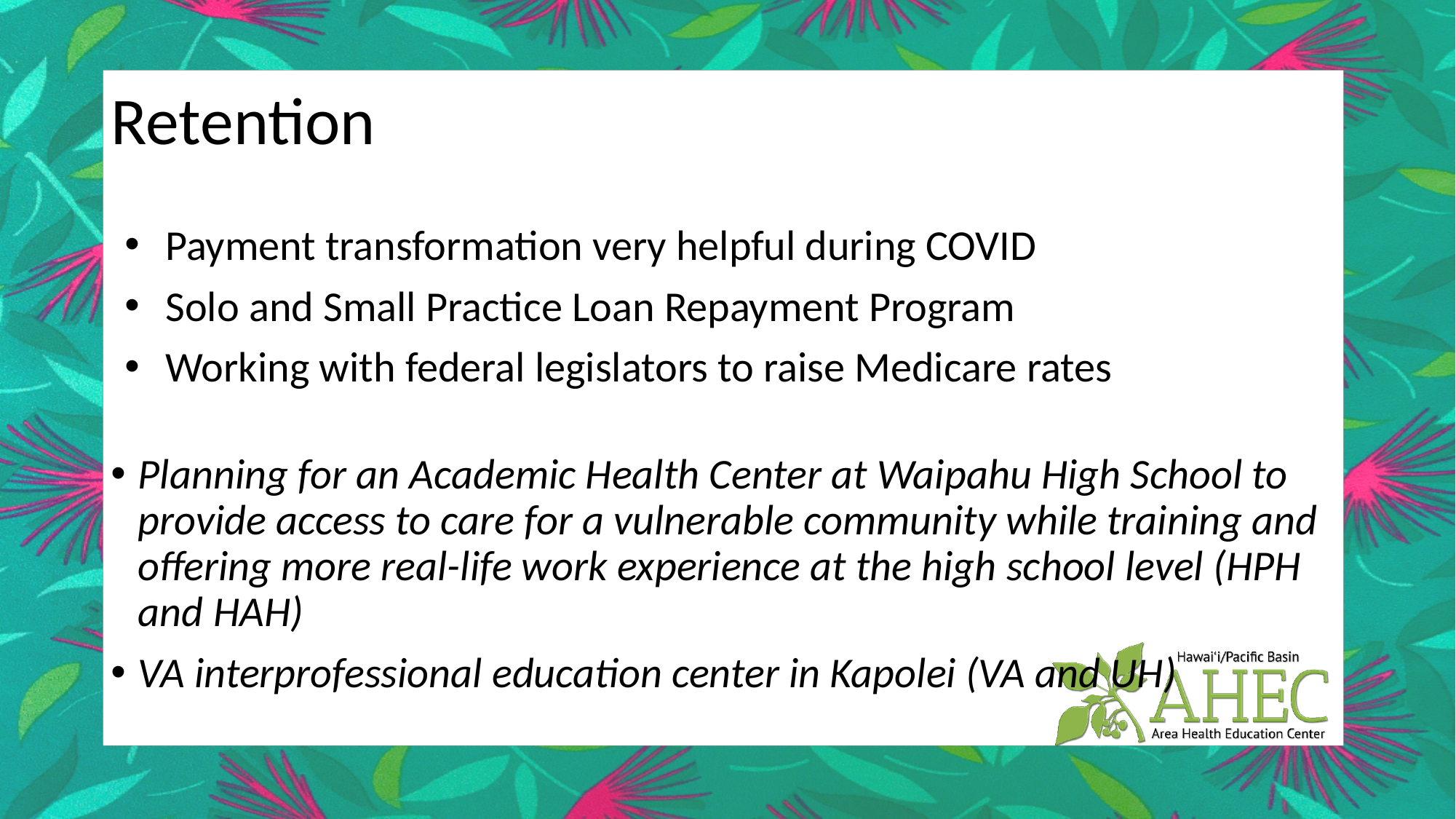

# Retention
Payment transformation very helpful during COVID
Solo and Small Practice Loan Repayment Program
Working with federal legislators to raise Medicare rates

Planning for an Academic Health Center at Waipahu High School to provide access to care for a vulnerable community while training and offering more real-life work experience at the high school level (HPH and HAH)
VA interprofessional education center in Kapolei (VA and UH)